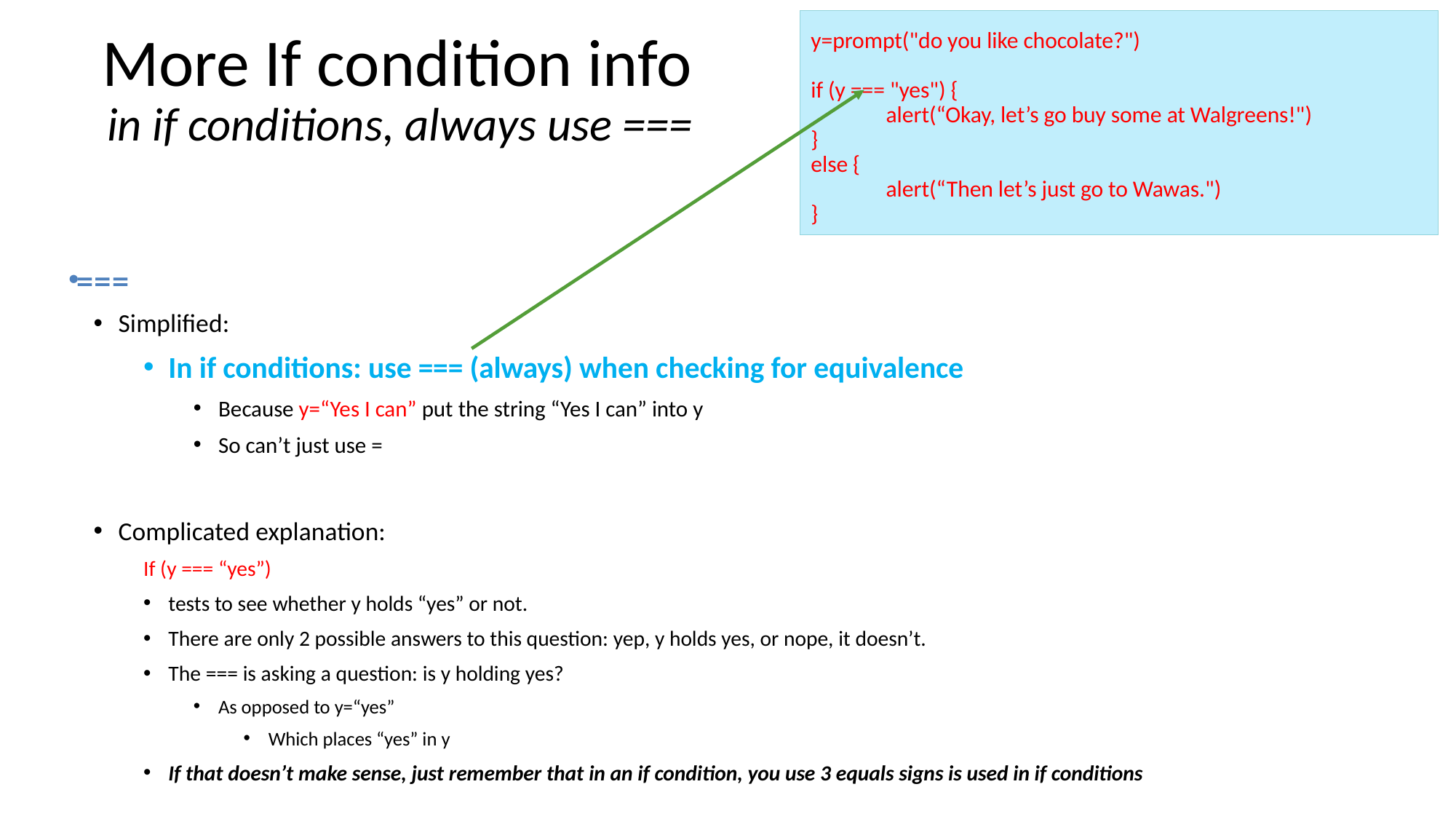

# More If condition info in if conditions, always use ===

y=prompt("do you like chocolate?")

if (y === "yes") {
	alert(“Okay, let’s go buy some at Walgreens!")
}
else {
	alert(“Then let’s just go to Wawas.")
}

===
Simplified:
In if conditions: use === (always) when checking for equivalence
Because y=“Yes I can” put the string “Yes I can” into y
So can’t just use =

Complicated explanation:
If (y === “yes”)
tests to see whether y holds “yes” or not.
There are only 2 possible answers to this question: yep, y holds yes, or nope, it doesn’t.
The === is asking a question: is y holding yes?
As opposed to y=“yes”
Which places “yes” in y
If that doesn’t make sense, just remember that in an if condition, you use 3 equals signs is used in if conditions